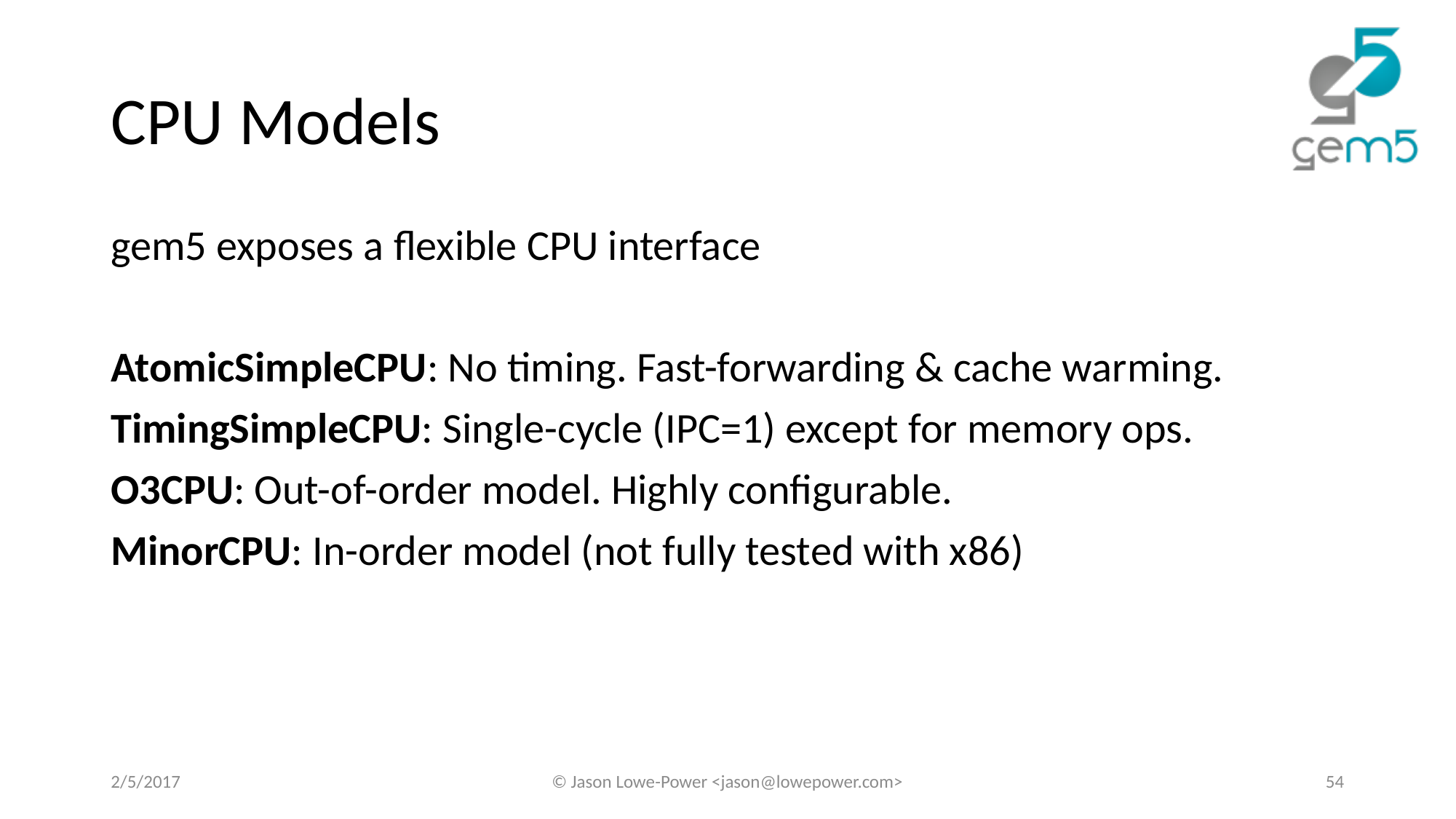

# CPU Models
gem5 exposes a flexible CPU interface

AtomicSimpleCPU: No timing. Fast-forwarding & cache warming.
TimingSimpleCPU: Single-cycle (IPC=1) except for memory ops.
O3CPU: Out-of-order model. Highly configurable.
MinorCPU: In-order model (not fully tested with x86)
2/5/2017
© Jason Lowe-Power <jason@lowepower.com>
54